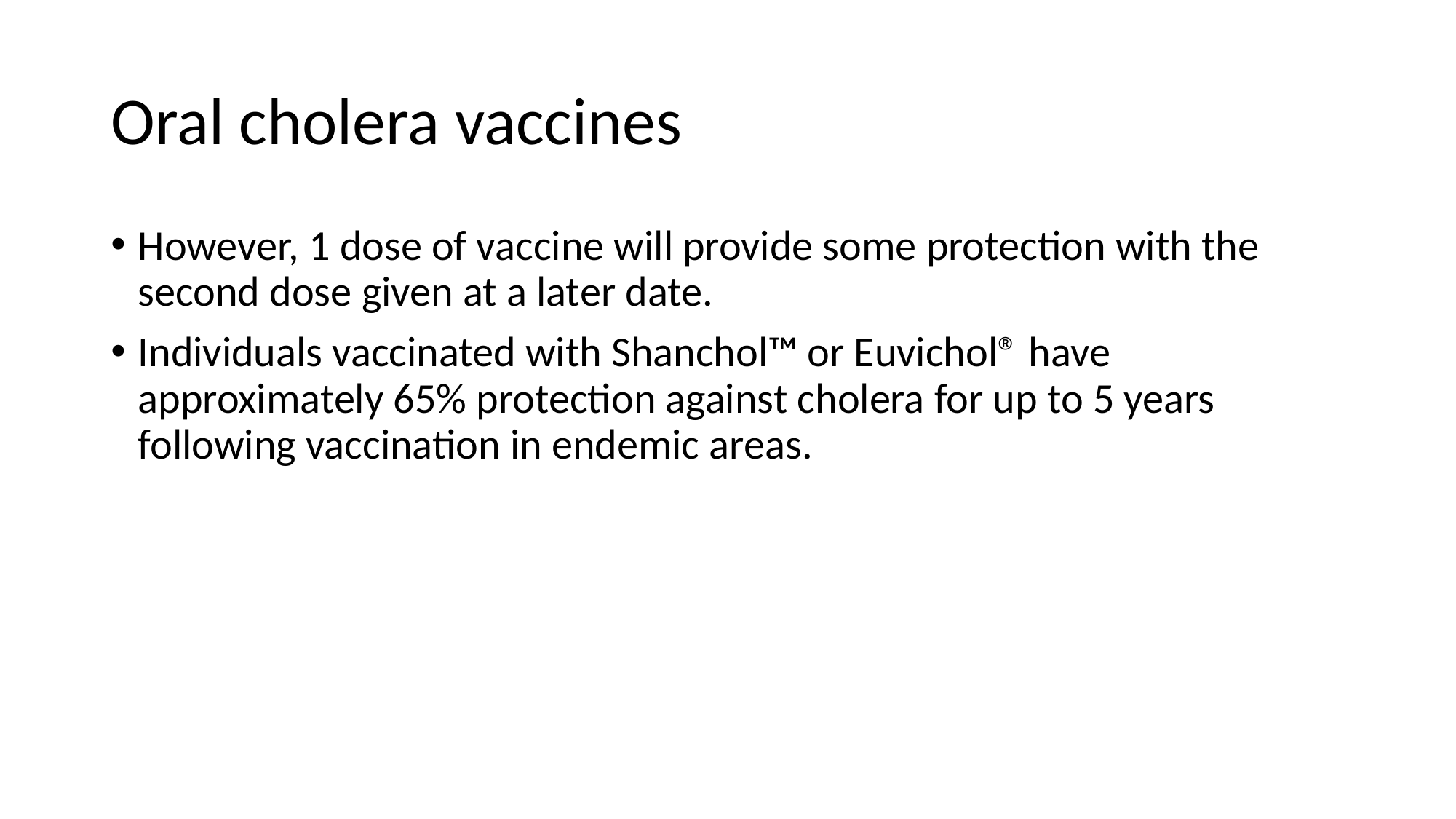

# Oral cholera vaccines
However, 1 dose of vaccine will provide some protection with the second dose given at a later date.
Individuals vaccinated with Shanchol™ or Euvichol® have approximately 65% protection against cholera for up to 5 years following vaccination in endemic areas.